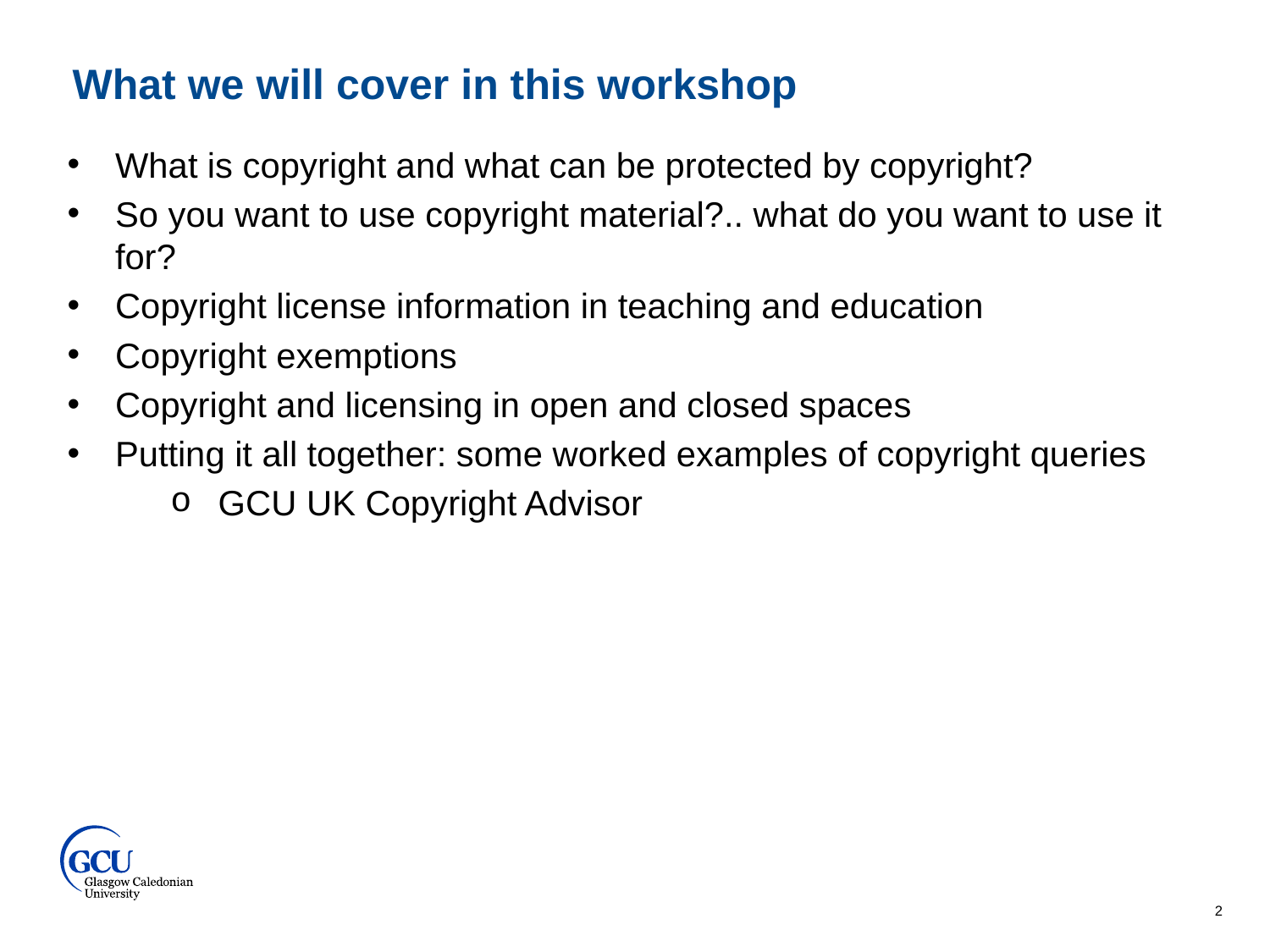

What we will cover in this workshop
What is copyright and what can be protected by copyright?
So you want to use copyright material?.. what do you want to use it for?
Copyright license information in teaching and education
Copyright exemptions
Copyright and licensing in open and closed spaces
Putting it all together: some worked examples of copyright queries
GCU UK Copyright Advisor